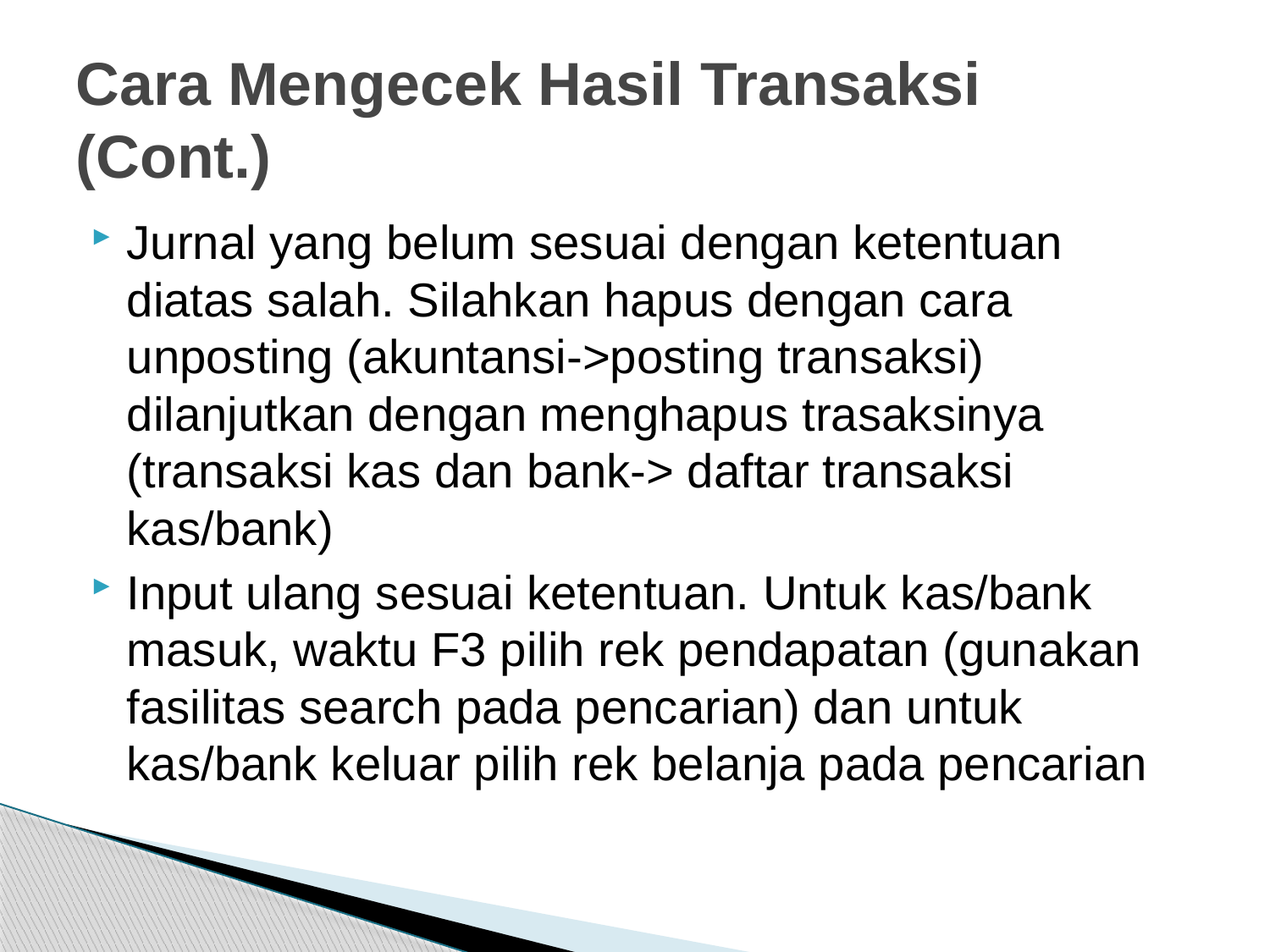

# Cara Mengecek Hasil Transaksi (Cont.)
Jurnal yang belum sesuai dengan ketentuan diatas salah. Silahkan hapus dengan cara unposting (akuntansi->posting transaksi) dilanjutkan dengan menghapus trasaksinya (transaksi kas dan bank-> daftar transaksi kas/bank)
Input ulang sesuai ketentuan. Untuk kas/bank masuk, waktu F3 pilih rek pendapatan (gunakan fasilitas search pada pencarian) dan untuk kas/bank keluar pilih rek belanja pada pencarian